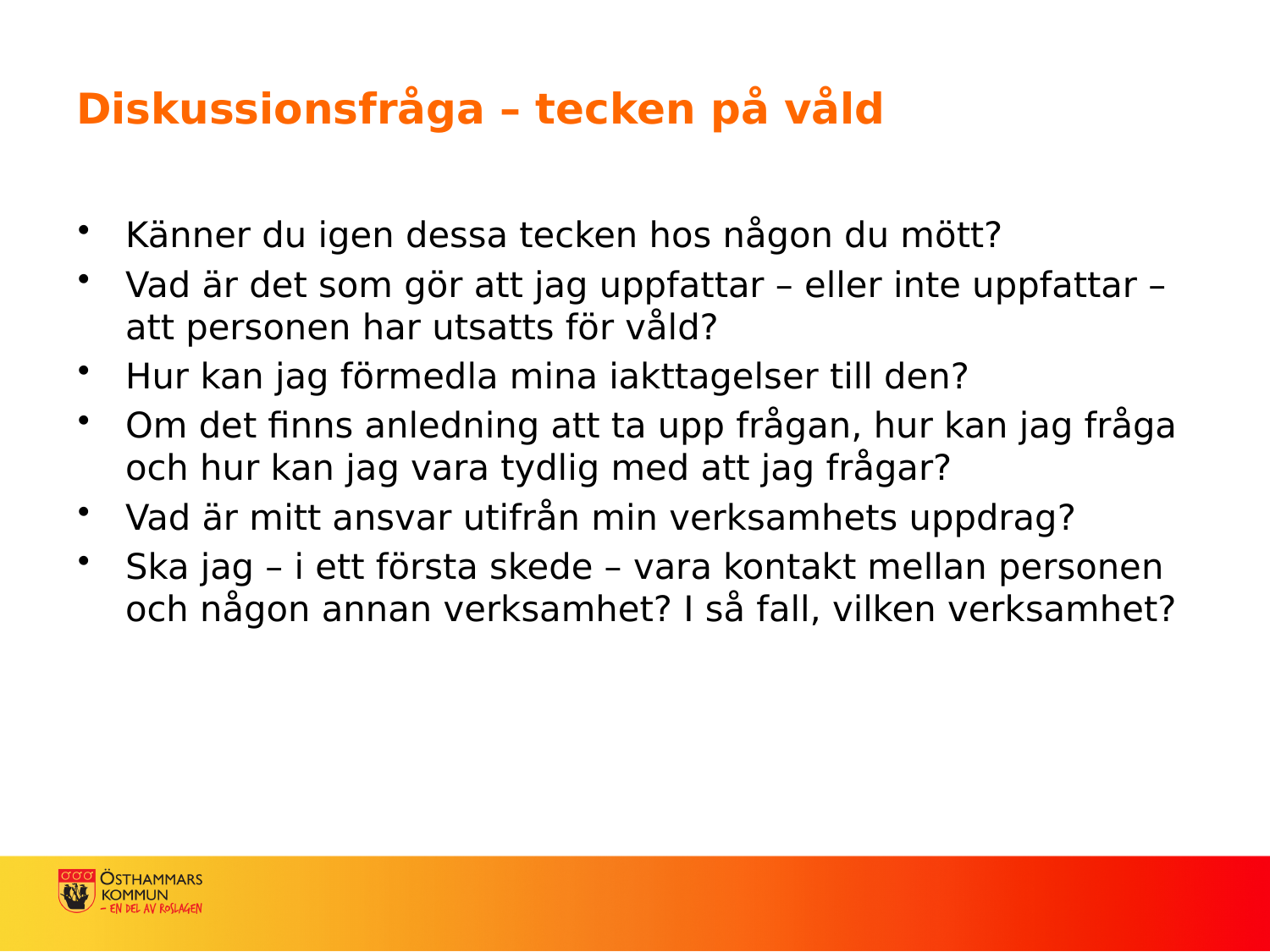

# Diskussionsfråga – tecken på våld
Känner du igen dessa tecken hos någon du mött?
Vad är det som gör att jag uppfattar – eller inte uppfattar – att personen har utsatts för våld?
Hur kan jag förmedla mina iakttagelser till den?
Om det finns anledning att ta upp frågan, hur kan jag fråga och hur kan jag vara tydlig med att jag frågar?
Vad är mitt ansvar utifrån min verksamhets uppdrag?
Ska jag – i ett första skede – vara kontakt mellan personen och någon annan verksamhet? I så fall, vilken verksamhet?